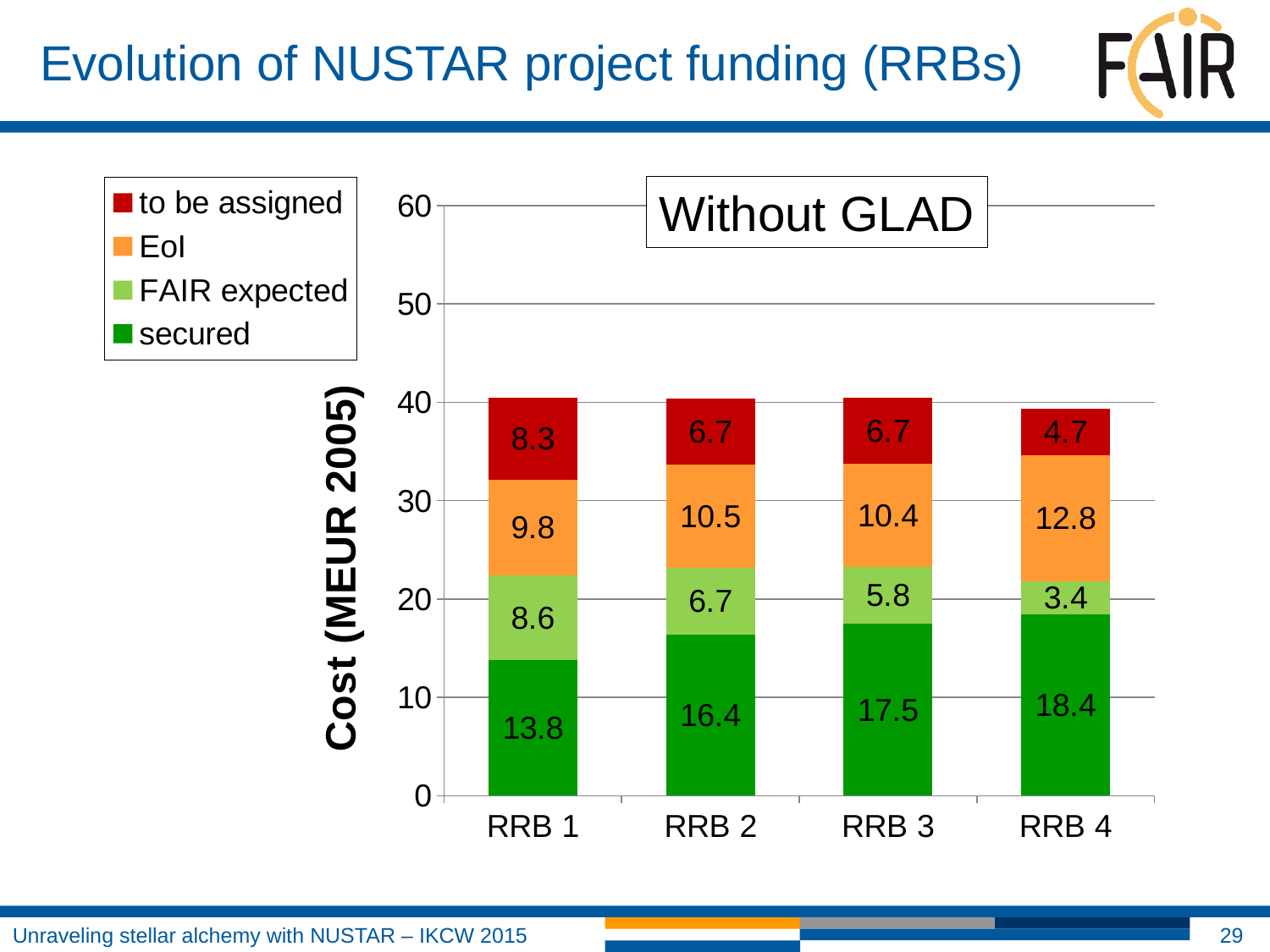

# Evolution of NUSTAR project funding (RRBs)

### Chart

| Category | secured | FAIR expected | EoI | to be assigned |
|---|---|---|---|---|
| RRB 1 | 13.759999999999998 | 8.6 | 9.8 | 8.3 |
| RRB 2 | 16.404 | 6.74 | 10.496 | 6.728 |
| RRB 3 | 17.465 | 5.831 | 10.433 | 6.728 |
| RRB 4 | 18.403 | 3.429 | 12.79 | 4.719 |
Without GLAD
29